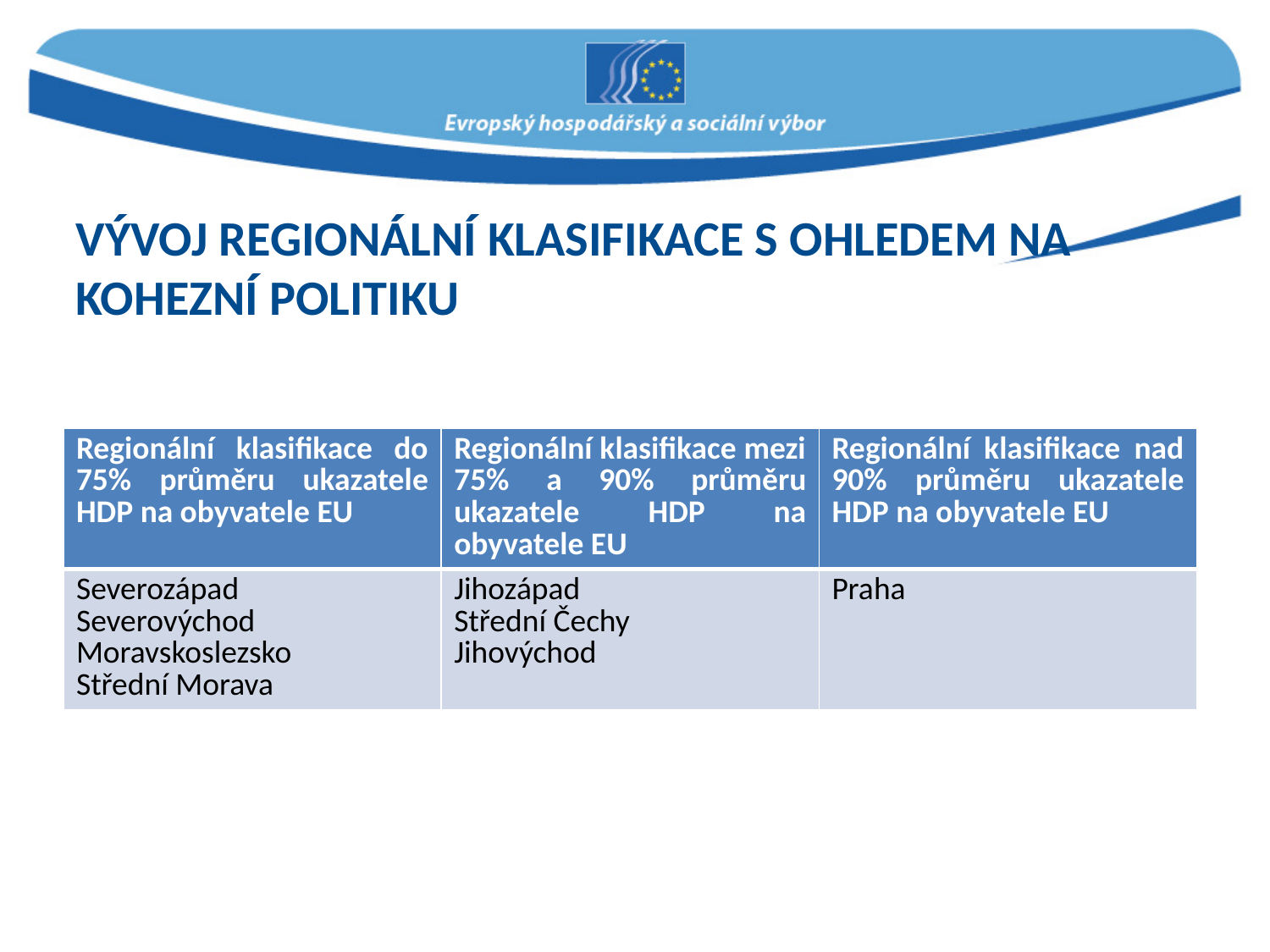

# VÝVOJ REGIONÁLNÍ KLASIFIKACE S OHLEDEM NA KOHEZNÍ POLITIKU

| Regionální klasifikace do 75% průměru ukazatele HDP na obyvatele EU | Regionální klasifikace mezi 75% a 90% průměru ukazatele HDP na obyvatele EU | Regionální klasifikace nad 90% průměru ukazatele HDP na obyvatele EU |
| --- | --- | --- |
| Severozápad Severovýchod Moravskoslezsko Střední Morava | Jihozápad Střední Čechy Jihovýchod | Praha |